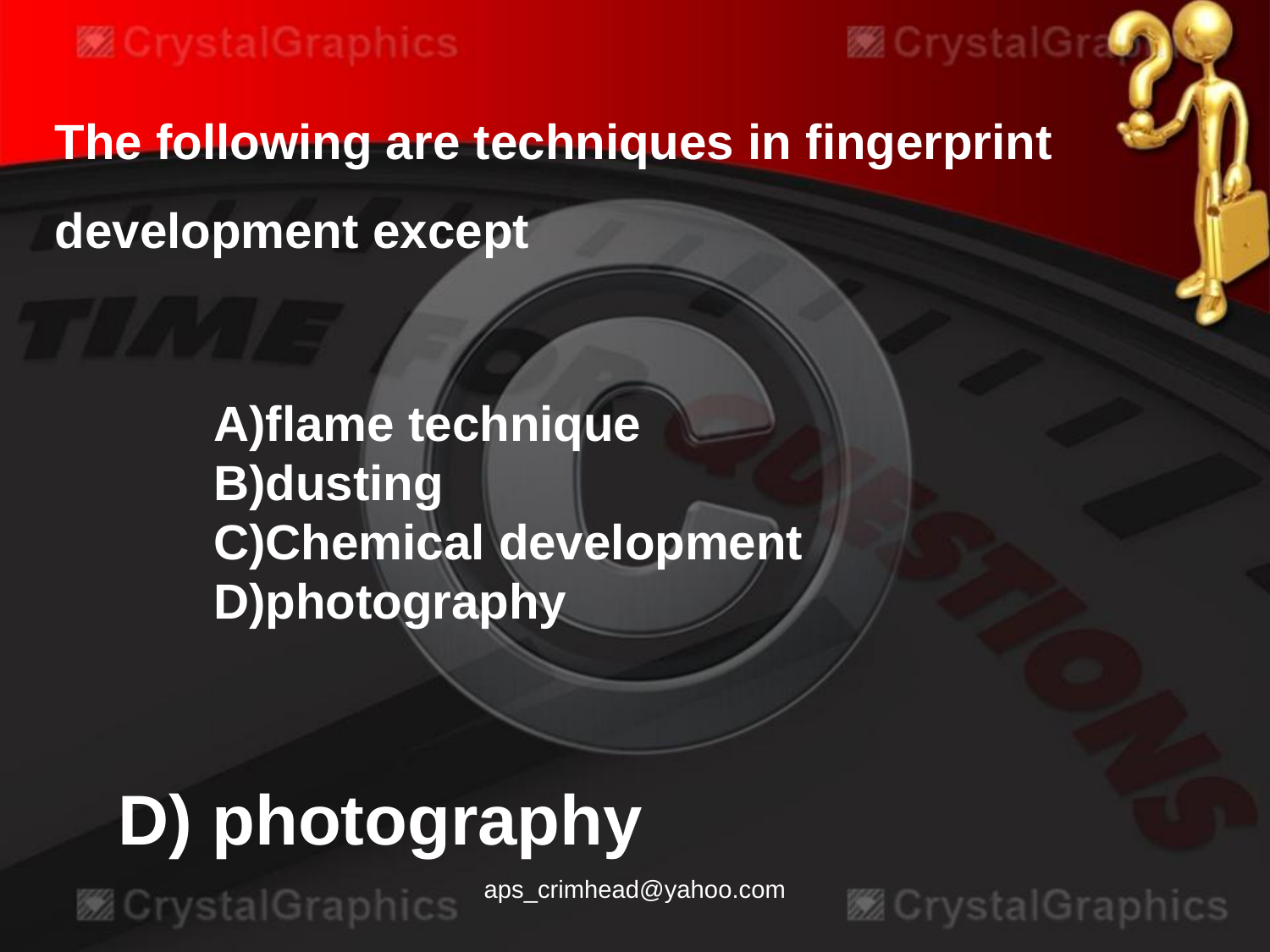

The following are techniques in fingerprint development except

A)flame technique
B)dusting
C)Chemical development
D)photography
D) photography
aps_crimhead@yahoo.com